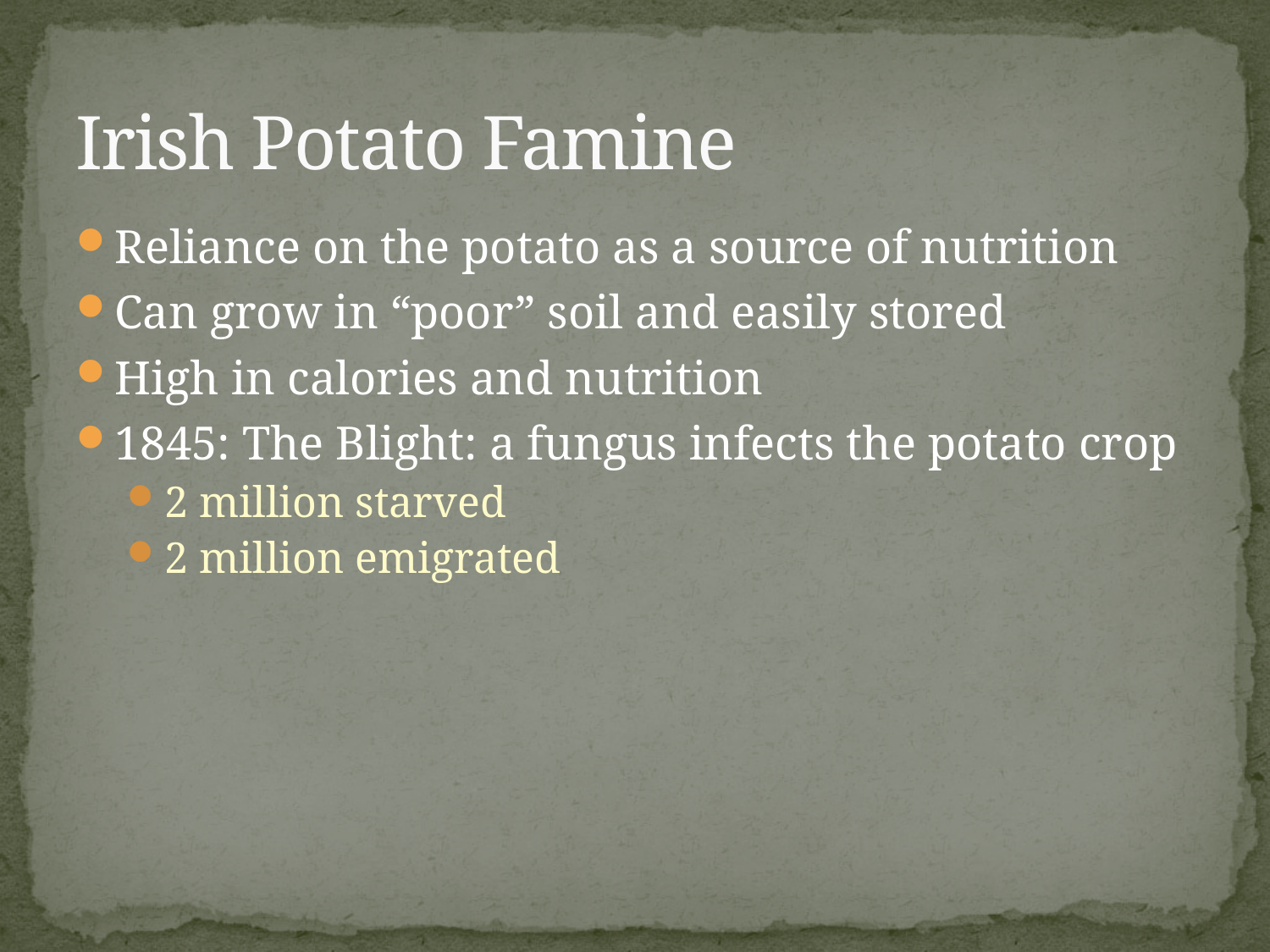

# Irish Potato Famine
Reliance on the potato as a source of nutrition
Can grow in “poor” soil and easily stored
High in calories and nutrition
1845: The Blight: a fungus infects the potato crop
2 million starved
2 million emigrated